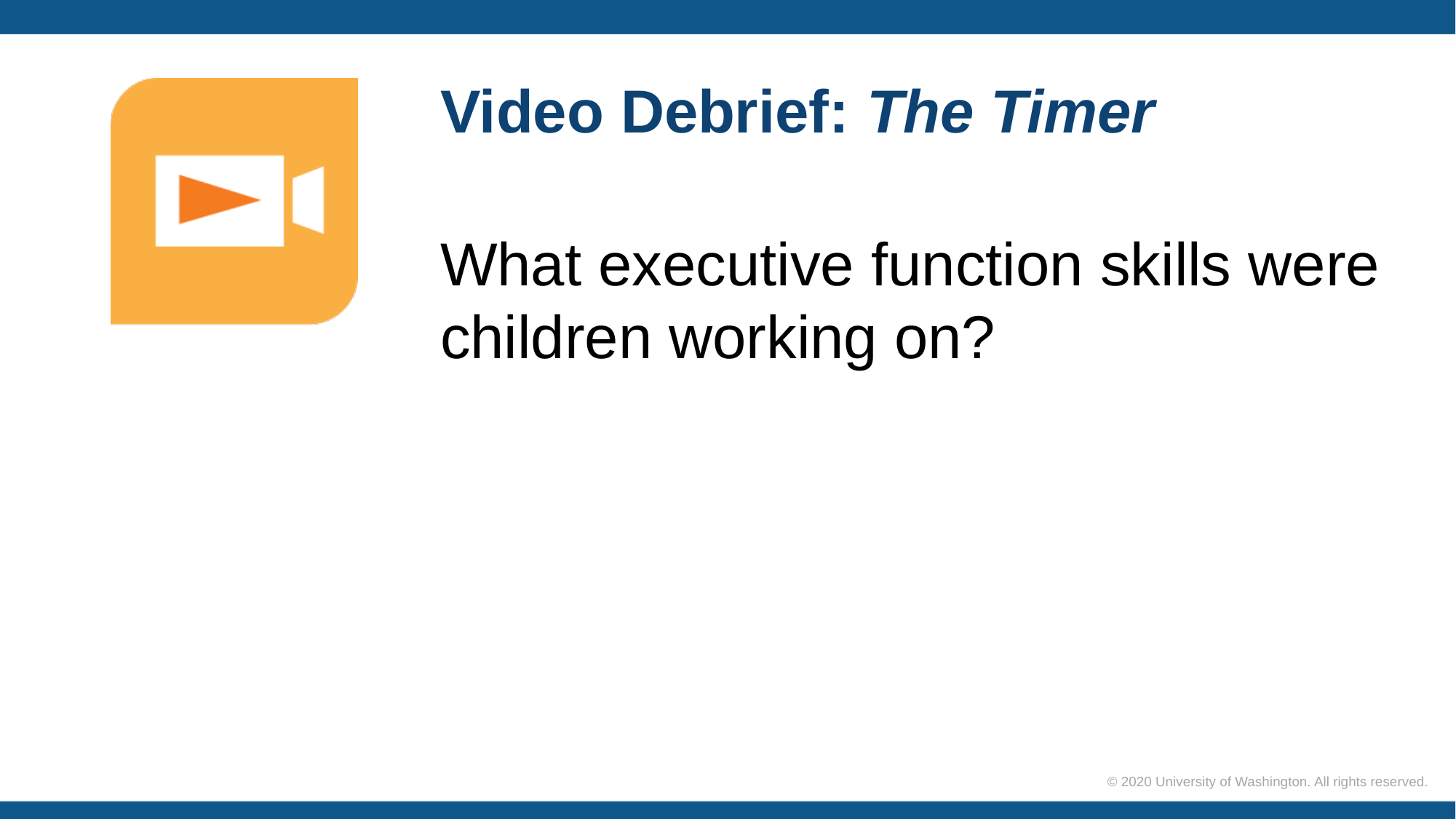

# Video Debrief: The Timer
What executive function skills were children working on?